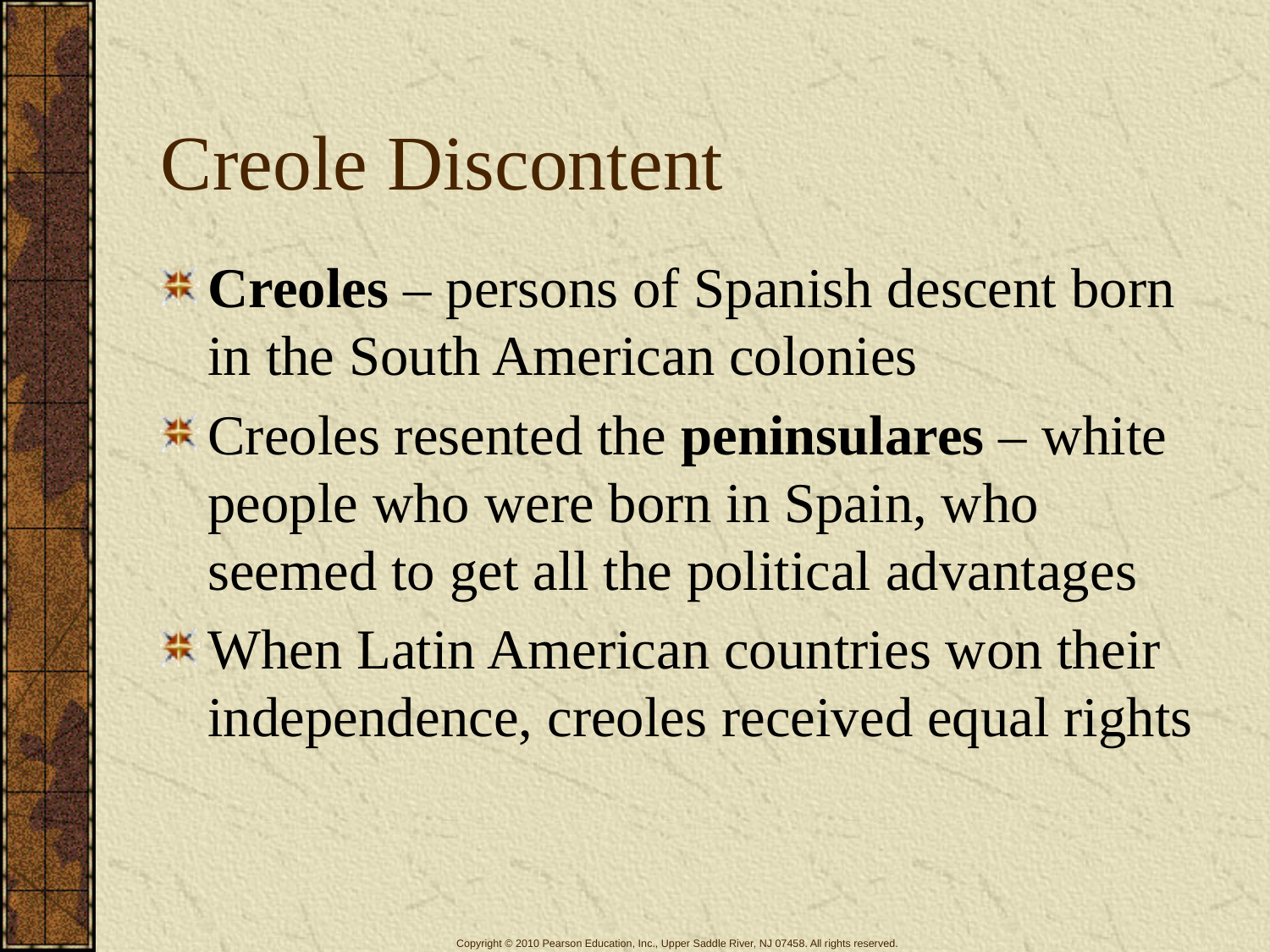

# Creole Discontent
Creoles – persons of Spanish descent born in the South American colonies
Creoles resented the peninsulares – white people who were born in Spain, who seemed to get all the political advantages
When Latin American countries won their independence, creoles received equal rights